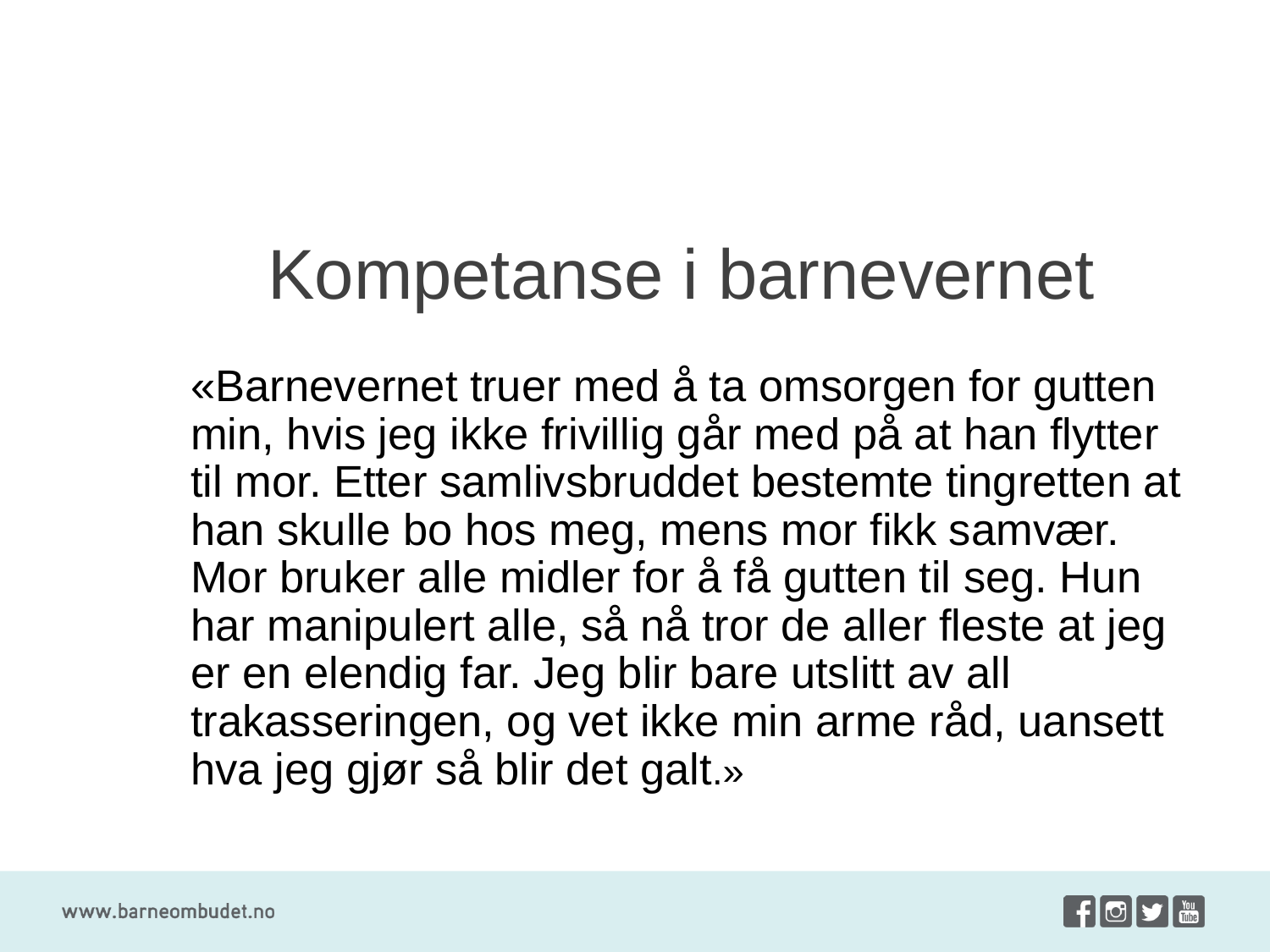

# Kompetanse i barnevernet
«Barnevernet truer med å ta omsorgen for gutten min, hvis jeg ikke frivillig går med på at han flytter til mor. Etter samlivsbruddet bestemte tingretten at han skulle bo hos meg, mens mor fikk samvær. Mor bruker alle midler for å få gutten til seg. Hun har manipulert alle, så nå tror de aller fleste at jeg er en elendig far. Jeg blir bare utslitt av all trakasseringen, og vet ikke min arme råd, uansett hva jeg gjør så blir det galt.»